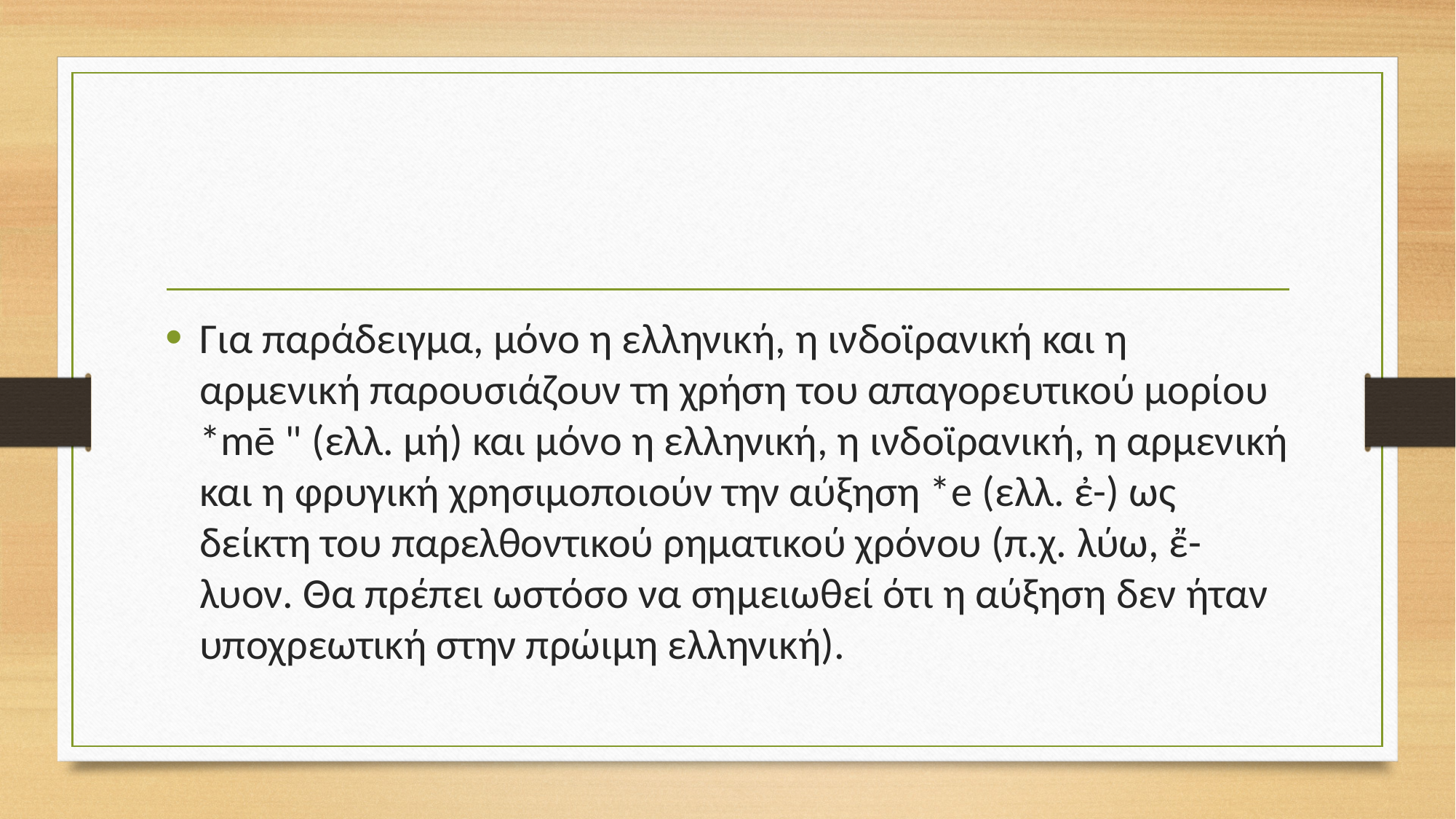

#
Για παράδειγμα, μόνο η ελληνική, η ινδοϊρανική και η αρμενική παρουσιάζουν τη χρήση του απαγορευτικού μορίου *mē " (ελλ. μή) και μόνο η ελληνική, η ινδοϊρανική, η αρμενική και η φρυγική χρησιμοποιούν την αύξηση *e (ελλ. ἐ-) ως δείκτη του παρελθοντικού ρηματικού χρόνου (π.χ. λύω, ἔ-λυον. Θα πρέπει ωστόσο να σημειωθεί ότι η αύξηση δεν ήταν υποχρεωτική στην πρώιμη ελληνική).